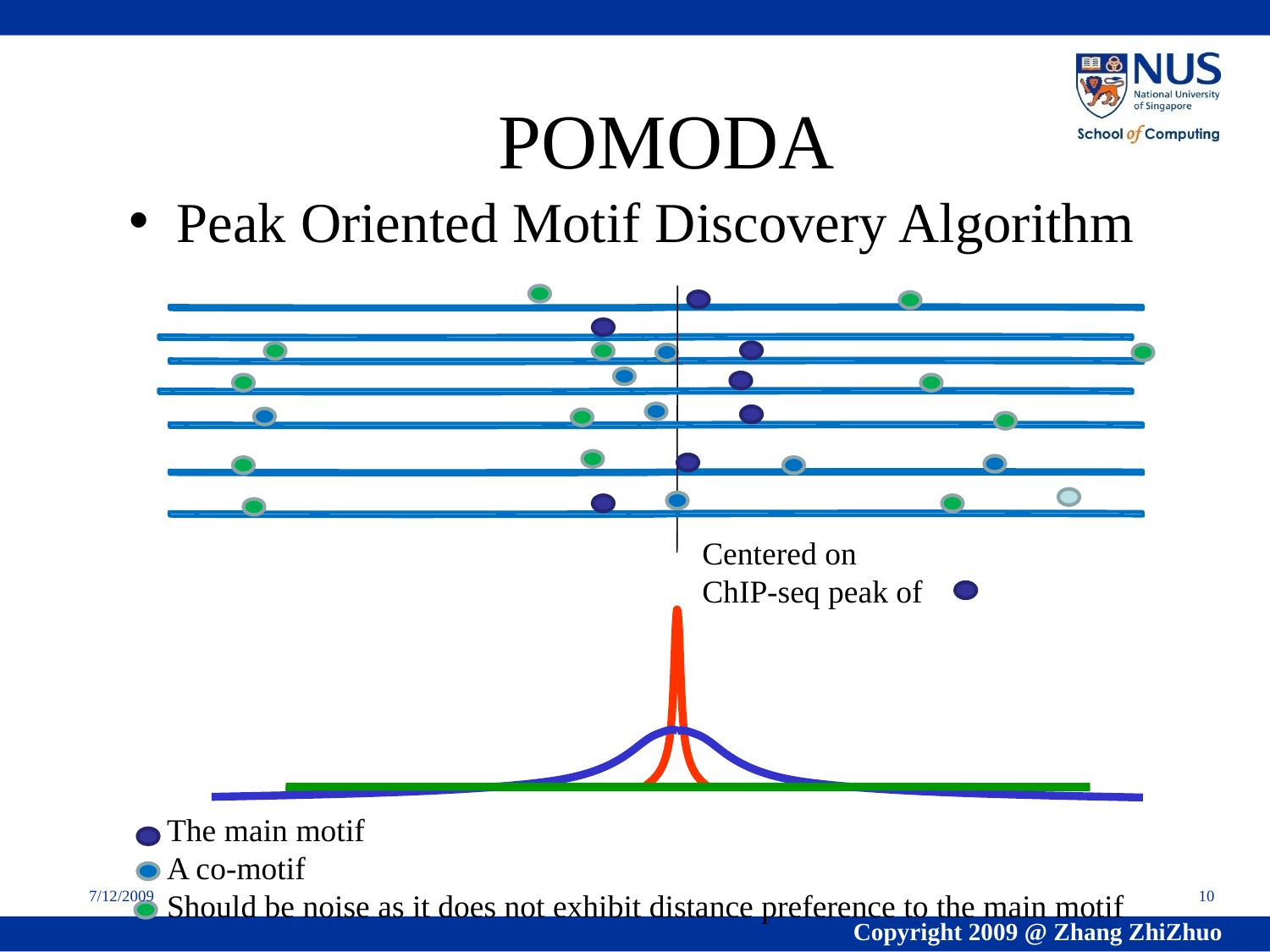

POMODA
Peak Oriented Motif Discovery Algorithm

Centered on
ChIP-seq peak of

The main motif
A co-motif
Should be noise as it does not exhibit distance preference to the main motif
7/12/2009
10
Copyright 2009 @ Zhang ZhiZhuo